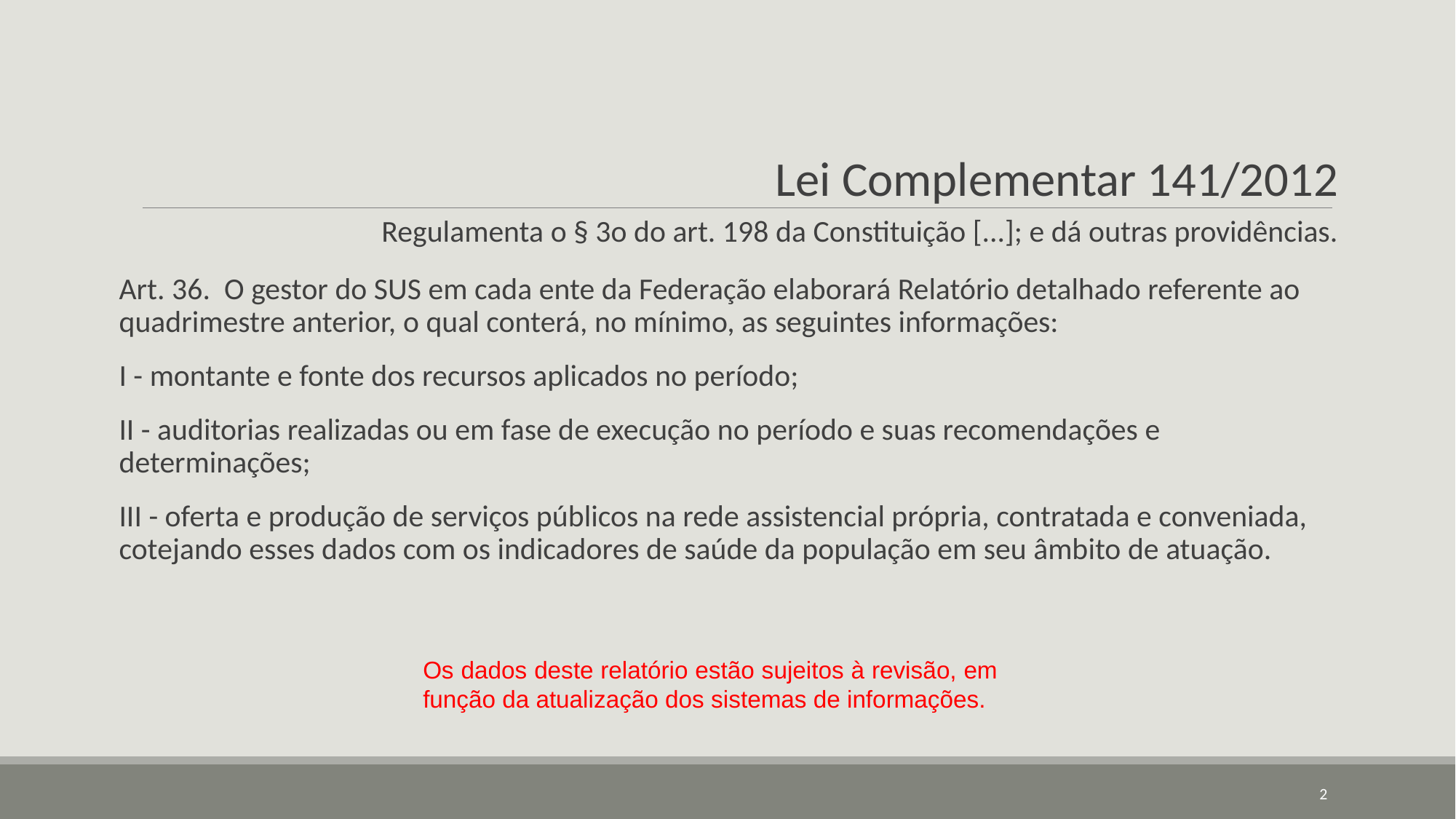

Lei Complementar 141/2012
Regulamenta o § 3o do art. 198 da Constituição [...]; e dá outras providências.
Art. 36.  O gestor do SUS em cada ente da Federação elaborará Relatório detalhado referente ao quadrimestre anterior, o qual conterá, no mínimo, as seguintes informações:
I - montante e fonte dos recursos aplicados no período;
II - auditorias realizadas ou em fase de execução no período e suas recomendações e determinações;
III - oferta e produção de serviços públicos na rede assistencial própria, contratada e conveniada, cotejando esses dados com os indicadores de saúde da população em seu âmbito de atuação.

Os dados deste relatório estão sujeitos à revisão, em função da atualização dos sistemas de informações.
2